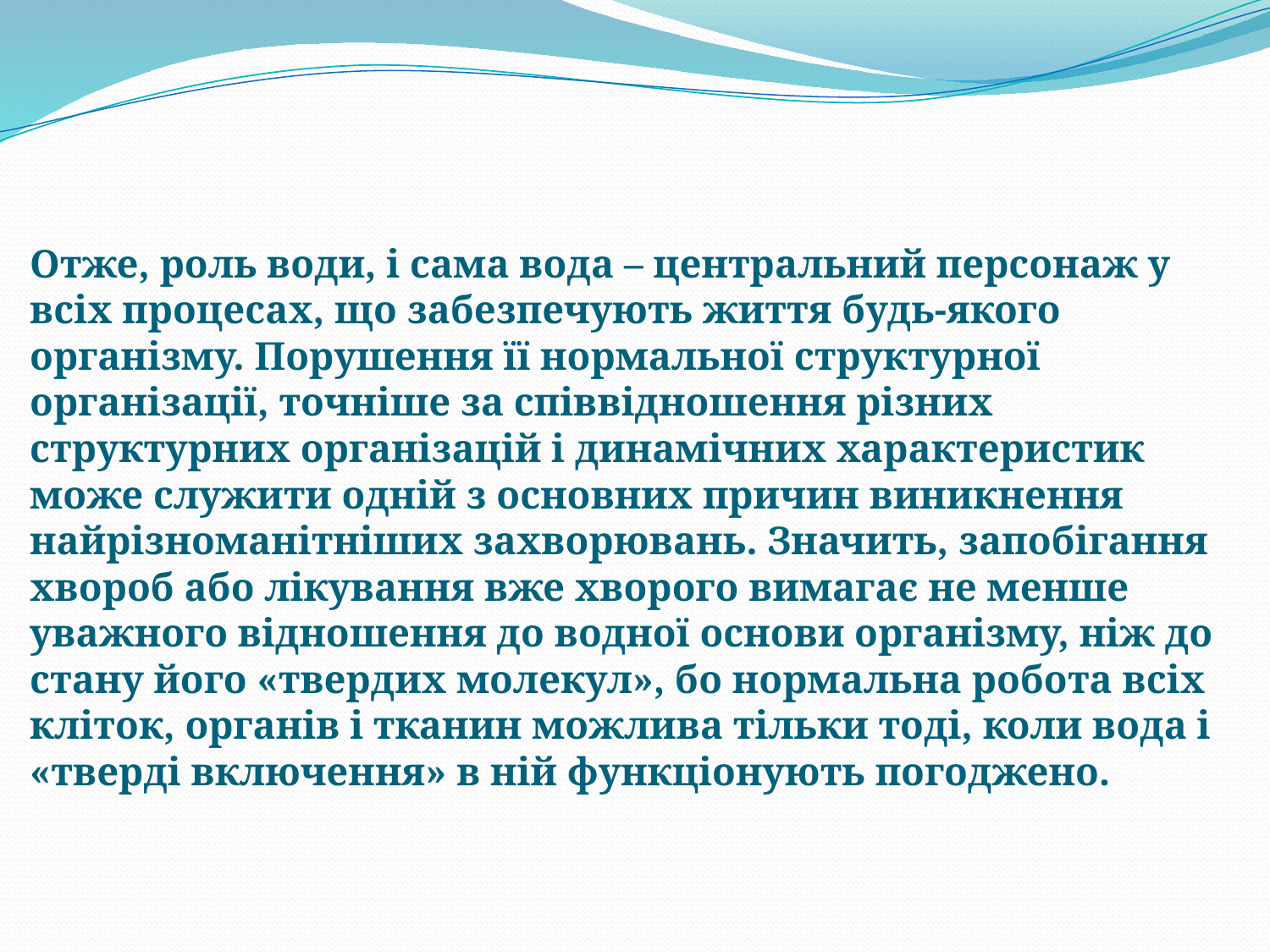

# Отже, роль води, і сама вода – центральний персонаж у всіх процесах, що забезпечують життя будь-якого організму. Порушення її нормальної структурної організації, точніше за співвідношення різних структурних організацій і динамічних характеристик може служити одній з основних причин виникнення найрізноманітніших захворювань. Значить, запобігання хвороб або лікування вже хворого вимагає не менше уважного відношення до водної основи організму, ніж до стану його «твердих молекул», бо нормальна робота всіх кліток, органів і тканин можлива тільки тоді, коли вода і «тверді включення» в ній функціонують погоджено.